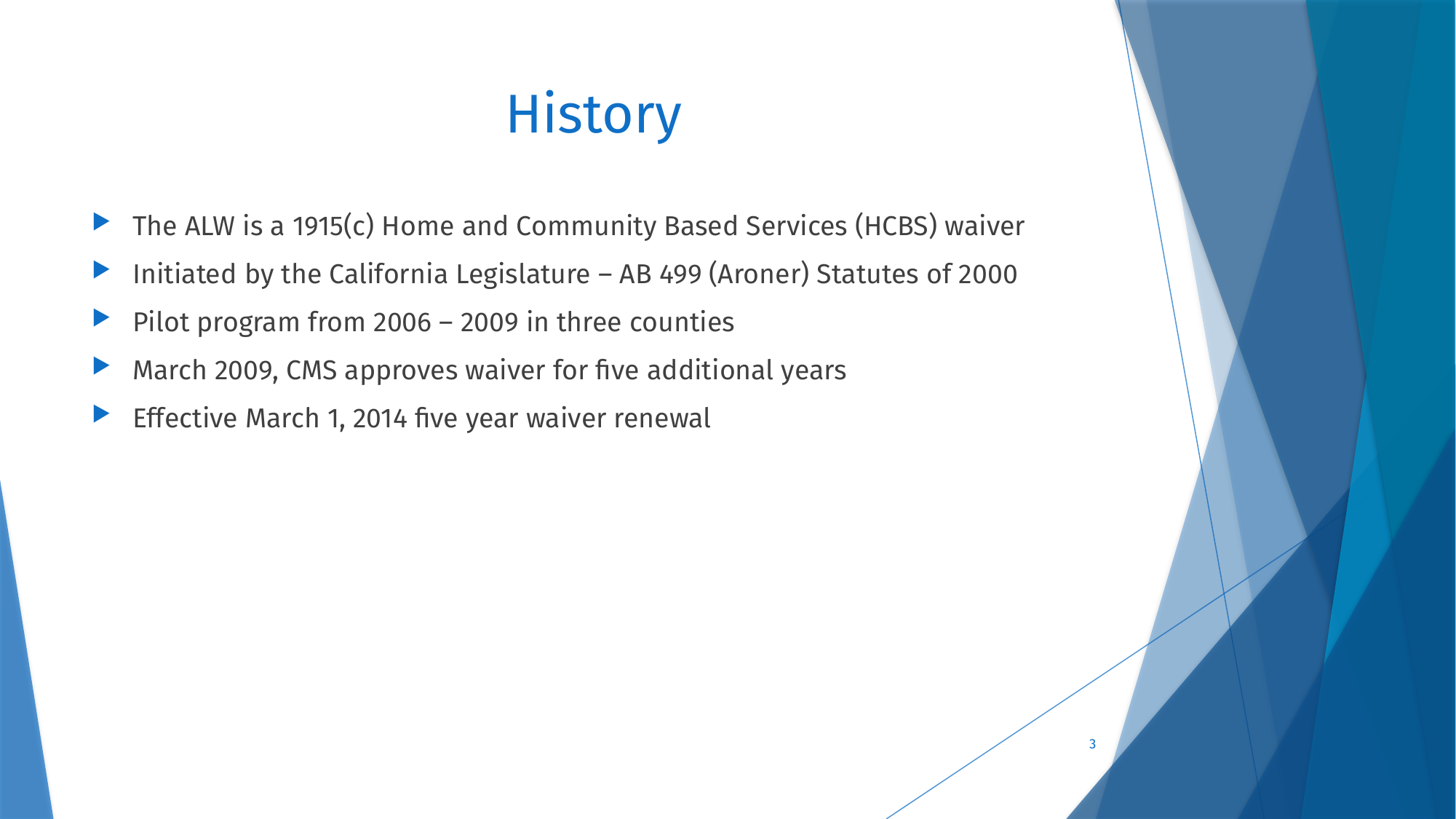

# History
The ALW is a 1915(c) Home and Community Based Services (HCBS) waiver
Initiated by the California Legislature – AB 499 (Aroner) Statutes of 2000
Pilot program from 2006 – 2009 in three counties
March 2009, CMS approves waiver for five additional years
Effective March 1, 2014 five year waiver renewal
3